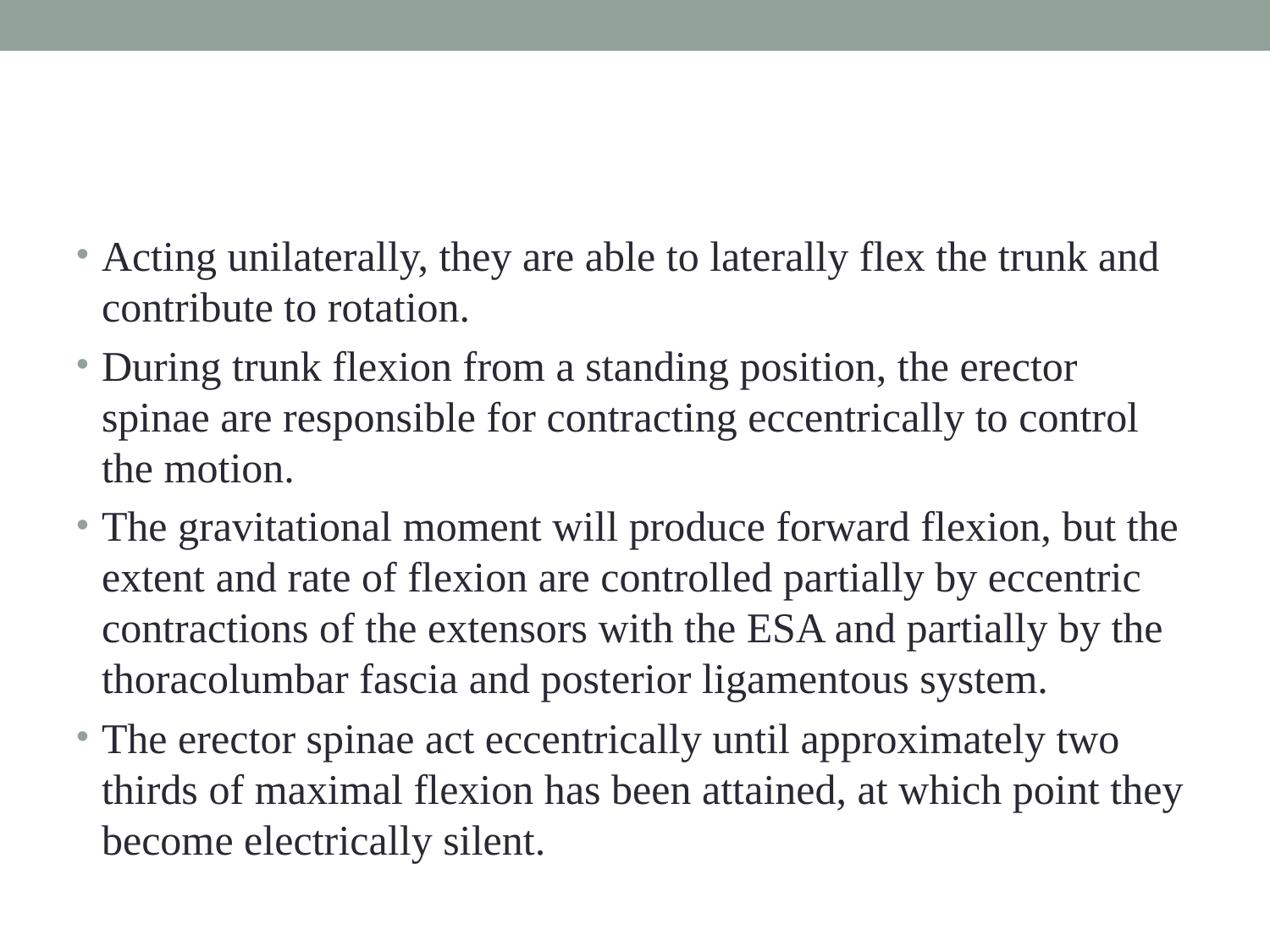

#
Acting unilaterally, they are able to laterally flex the trunk and contribute to rotation.
During trunk flexion from a standing position, the erector spinae are responsible for contracting eccentrically to control the motion.
The gravitational moment will produce forward flexion, but the extent and rate of flexion are controlled partially by eccentric contractions of the extensors with the ESA and partially by the thoracolumbar fascia and posterior ligamentous system.
The erector spinae act eccentrically until approximately two thirds of maximal flexion has been attained, at which point they become electrically silent.